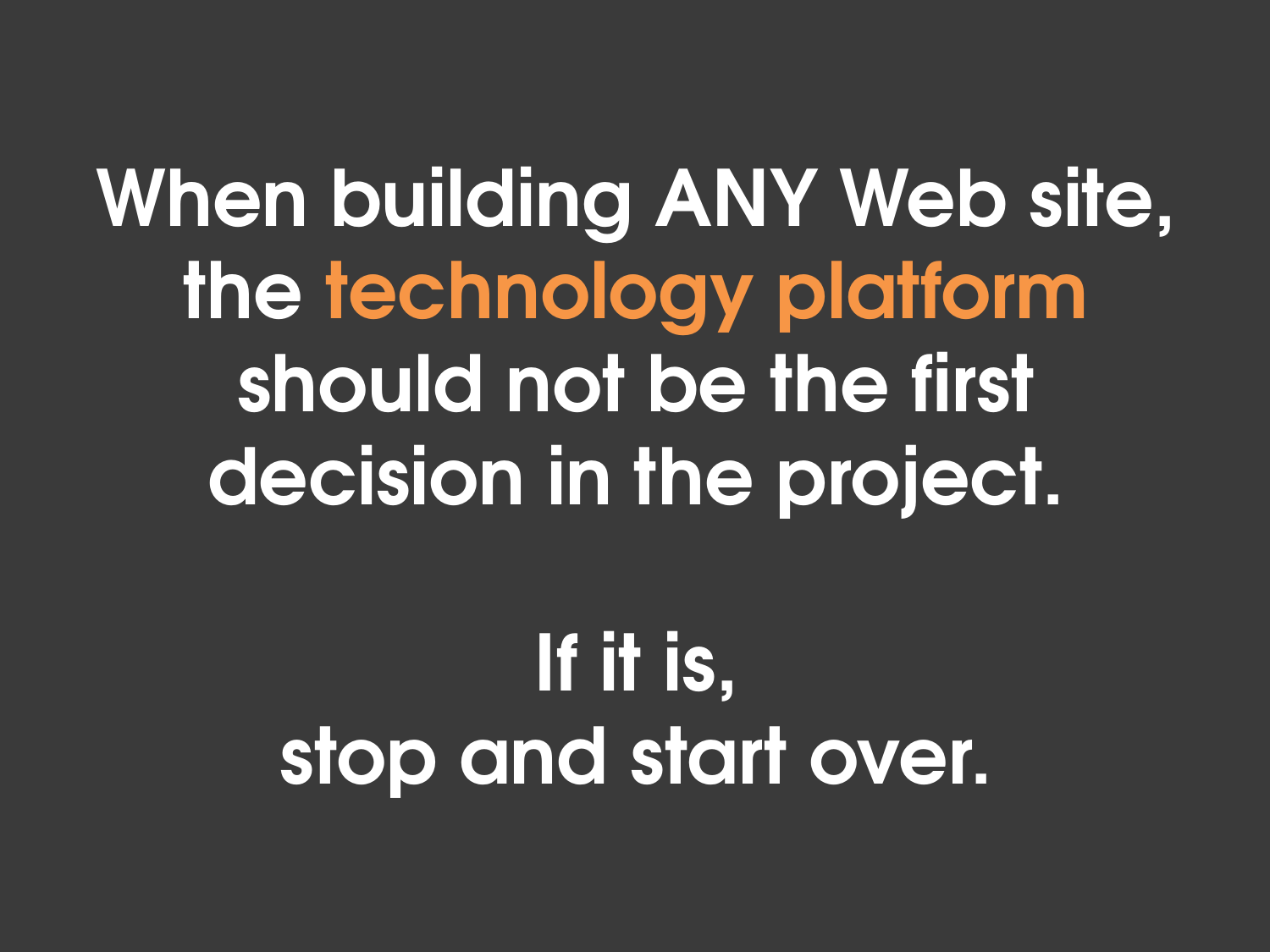

When building ANY Web site, the technology platform should not be the first decision in the project.

If it is,
stop and start over.